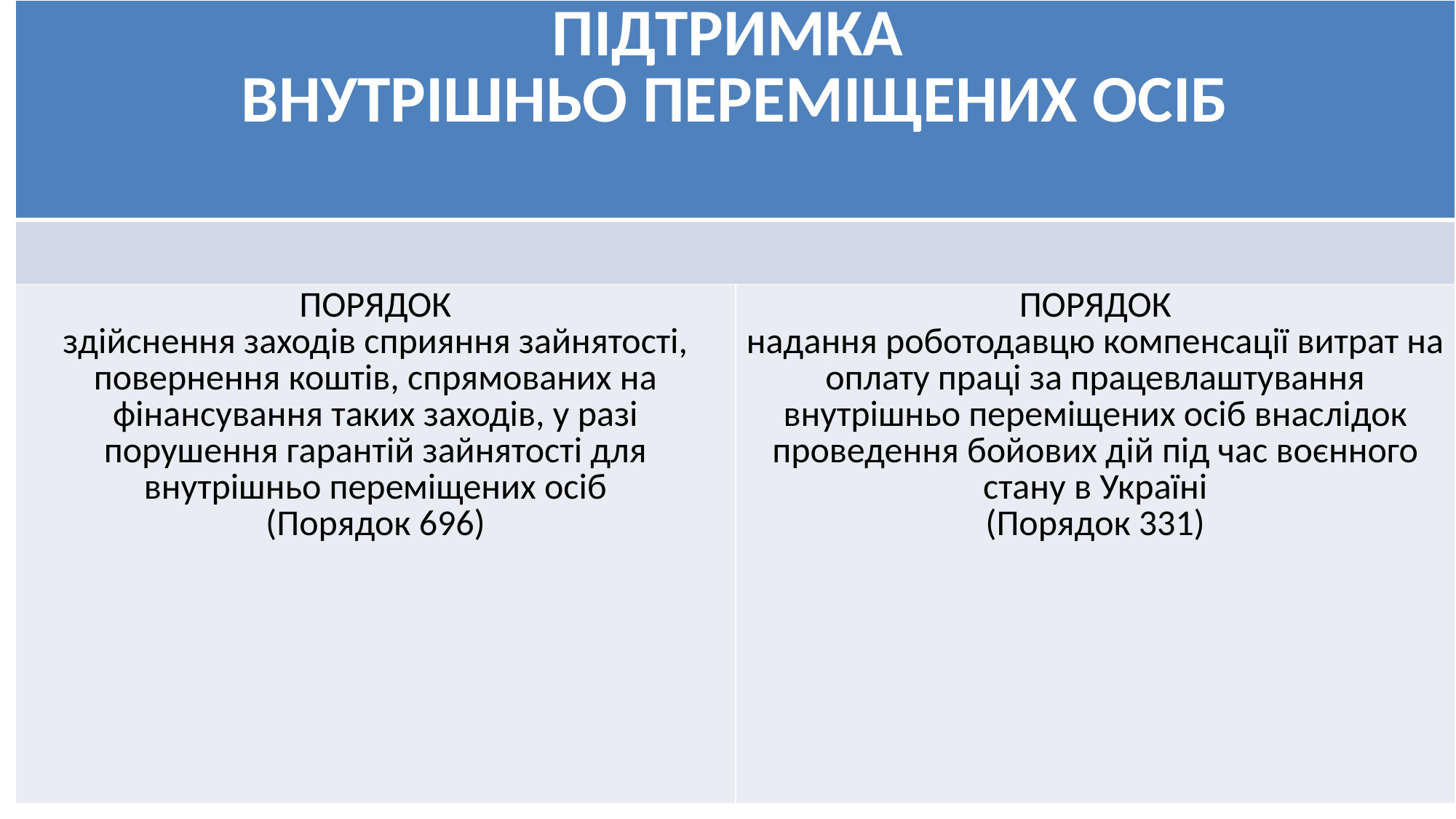

| ПІДТРИМКА ВНУТРІШНЬО ПЕРЕМІЩЕНИХ ОСІБ |  |
| --- | --- |
|  |  |
| ПОРЯДОК здійснення заходів сприяння зайнятості, повернення коштів, спрямованих на фінансування таких заходів, у разі порушення гарантій зайнятості для внутрішньо переміщених осіб (Порядок 696) | ПОРЯДОК надання роботодавцю компенсації витрат на оплату праці за працевлаштування внутрішньо переміщених осіб внаслідок проведення бойових дій під час воєнного стану в Україні (Порядок 331) |